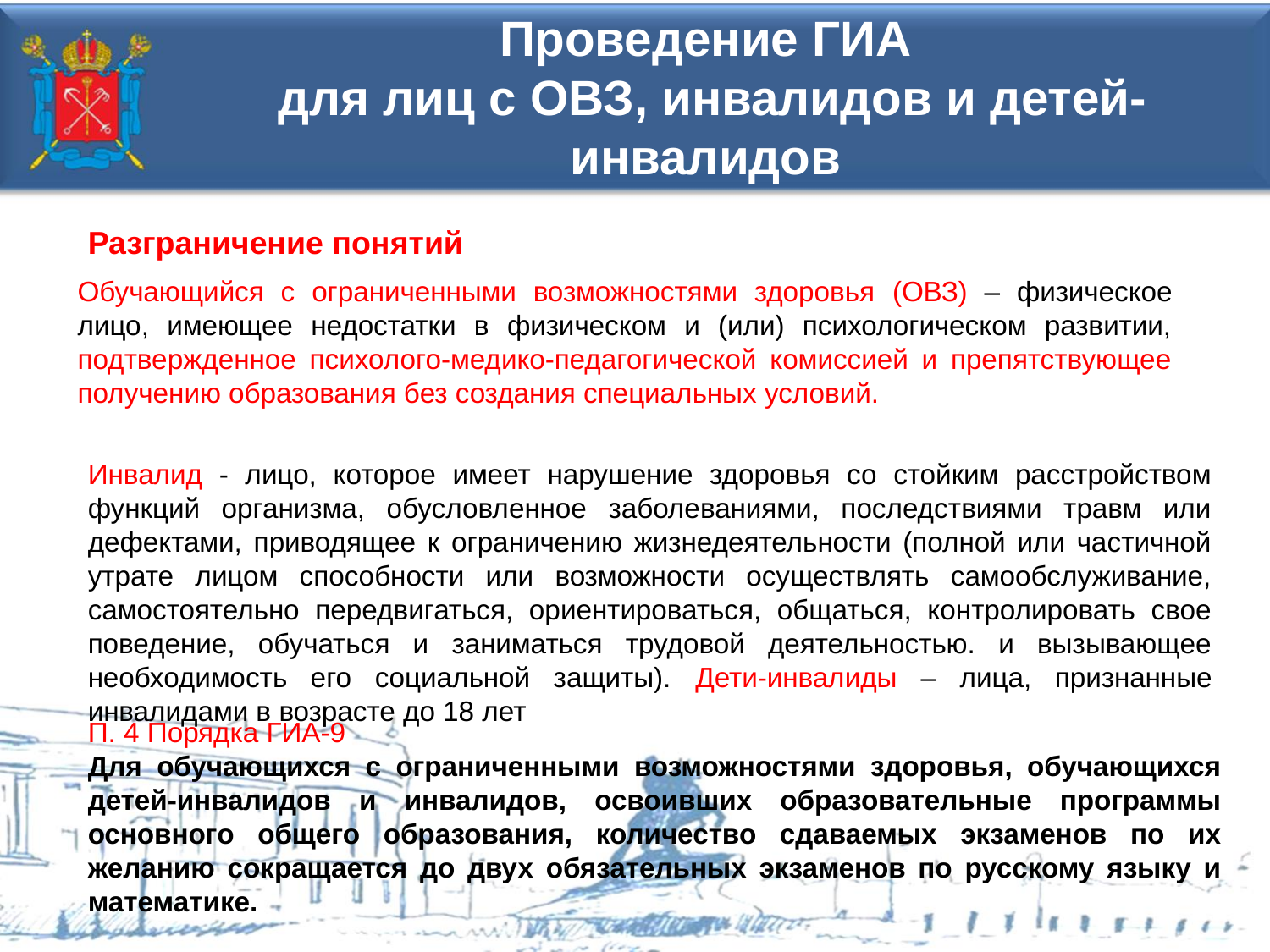

Проведение ГИА
для лиц с ОВЗ, инвалидов и детей-инвалидов
Разграничение понятий
Обучающийся с ограниченными возможностями здоровья (ОВЗ) – физическое лицо, имеющее недостатки в физическом и (или) психологическом развитии, подтвержденное психолого-медико-педагогической комиссией и препятствующее получению образования без создания специальных условий.

Инвалид - лицо, которое имеет нарушение здоровья со стойким расстройством функций организма, обусловленное заболеваниями, последствиями травм или дефектами, приводящее к ограничению жизнедеятельности (полной или частичной утрате лицом способности или возможности осуществлять самообслуживание, самостоятельно передвигаться, ориентироваться, общаться, контролировать свое поведение, обучаться и заниматься трудовой деятельностью. и вызывающее необходимость его социальной защиты). Дети-инвалиды – лица, признанные инвалидами в возрасте до 18 лет
П. 4 Порядка ГИА-9
Для обучающихся с ограниченными возможностями здоровья, обучающихся детей-инвалидов и инвалидов, освоивших образовательные программы основного общего образования, количество сдаваемых экзаменов по их желанию сокращается до двух обязательных экзаменов по русскому языку и математике.